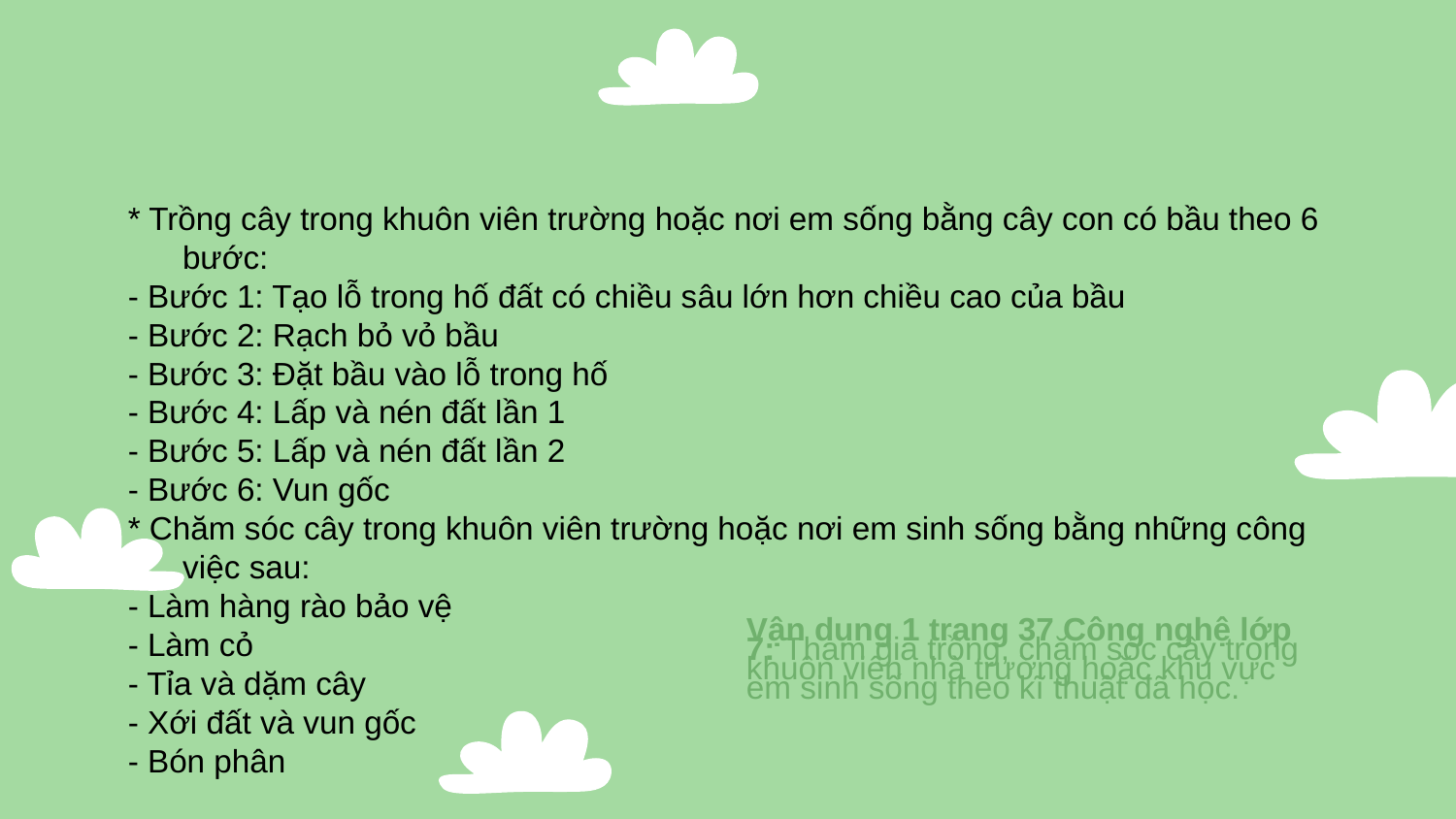

Vận dụng 1 trang 37 Công nghệ lớp 7: Tham gia trồng, chăm sóc cây trong khuôn viên nhà trường hoặc khu vực em sinh sống theo kĩ thuật đã học.
* Trồng cây trong khuôn viên trường hoặc nơi em sống bằng cây con có bầu theo 6 bước:
- Bước 1: Tạo lỗ trong hố đất có chiều sâu lớn hơn chiều cao của bầu
- Bước 2: Rạch bỏ vỏ bầu
- Bước 3: Đặt bầu vào lỗ trong hố
- Bước 4: Lấp và nén đất lần 1
- Bước 5: Lấp và nén đất lần 2
- Bước 6: Vun gốc
* Chăm sóc cây trong khuôn viên trường hoặc nơi em sinh sống bằng những công việc sau:
- Làm hàng rào bảo vệ
- Làm cỏ
- Tỉa và dặm cây
- Xới đất và vun gốc
- Bón phân